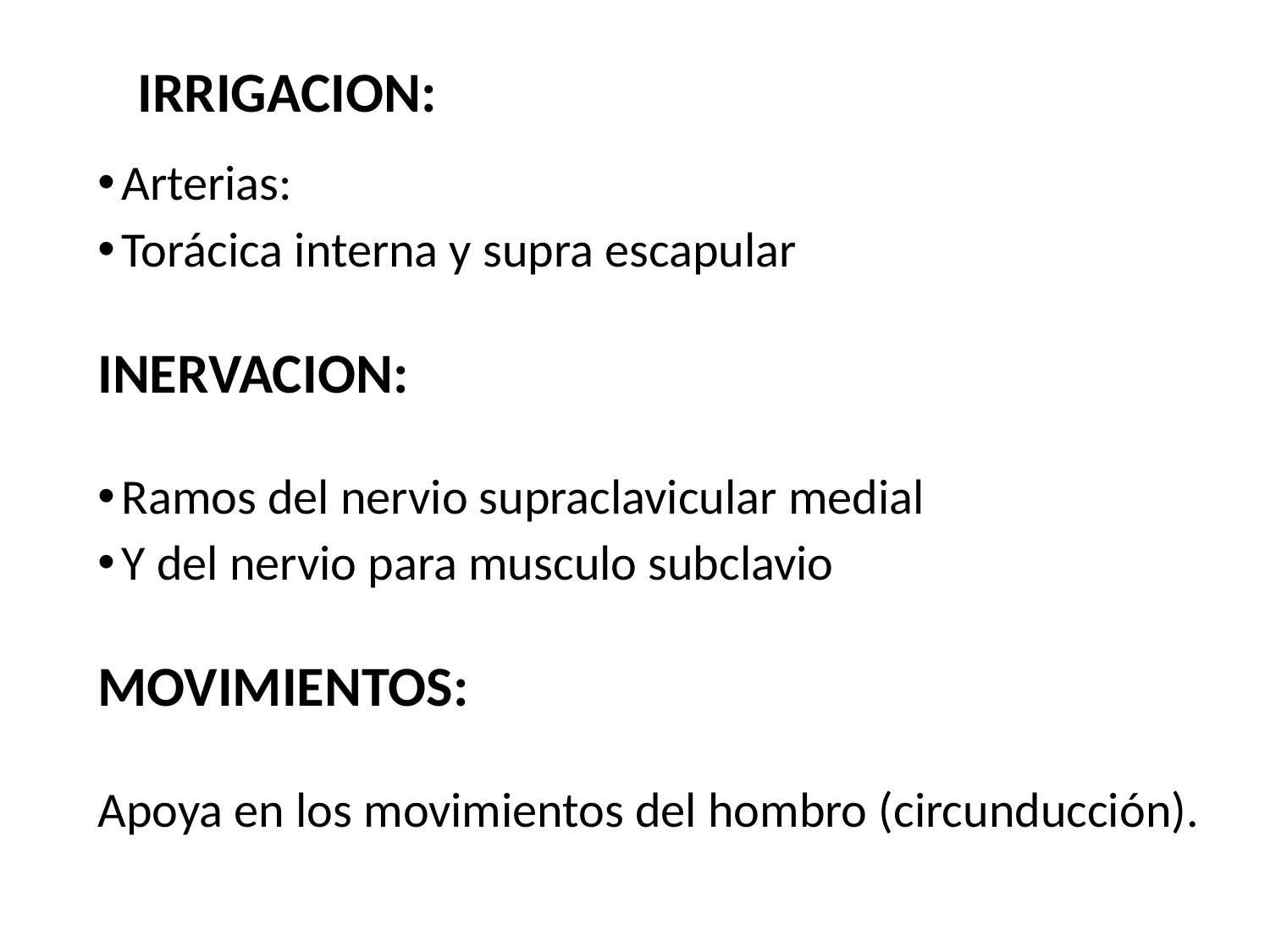

# IRRIGACION:
Arterias:
Torácica interna y supra escapular

INERVACION:

Ramos del nervio supraclavicular medial
Y del nervio para musculo subclavio

MOVIMIENTOS:

Apoya en los movimientos del hombro (circunducción).